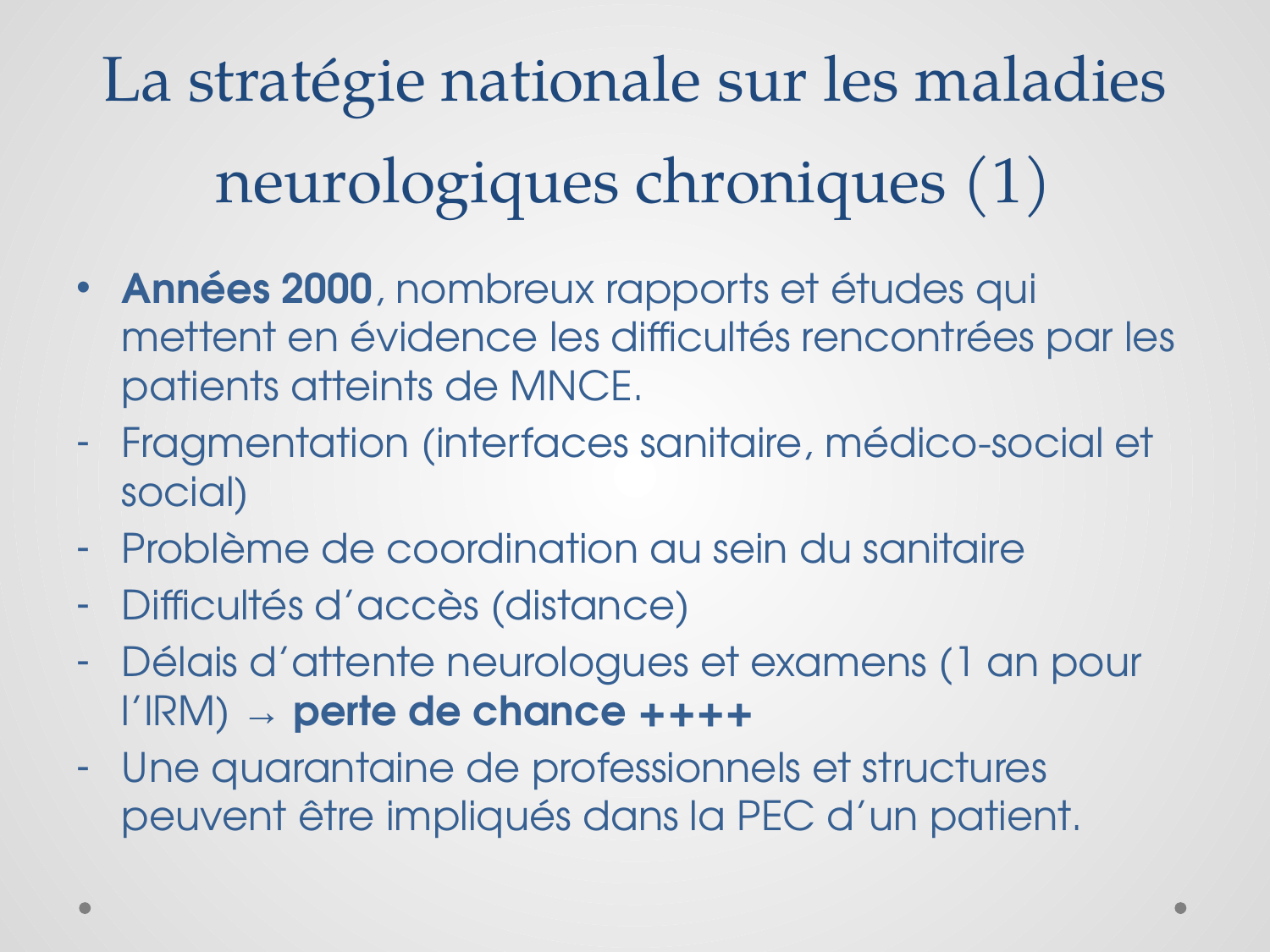

# La stratégie nationale sur les maladies neurologiques chroniques (1)
Années 2000, nombreux rapports et études qui mettent en évidence les difficultés rencontrées par les patients atteints de MNCE.
Fragmentation (interfaces sanitaire, médico-social et social)
Problème de coordination au sein du sanitaire
Difficultés d’accès (distance)
Délais d’attente neurologues et examens (1 an pour l’IRM) → perte de chance ++++
Une quarantaine de professionnels et structures peuvent être impliqués dans la PEC d’un patient.